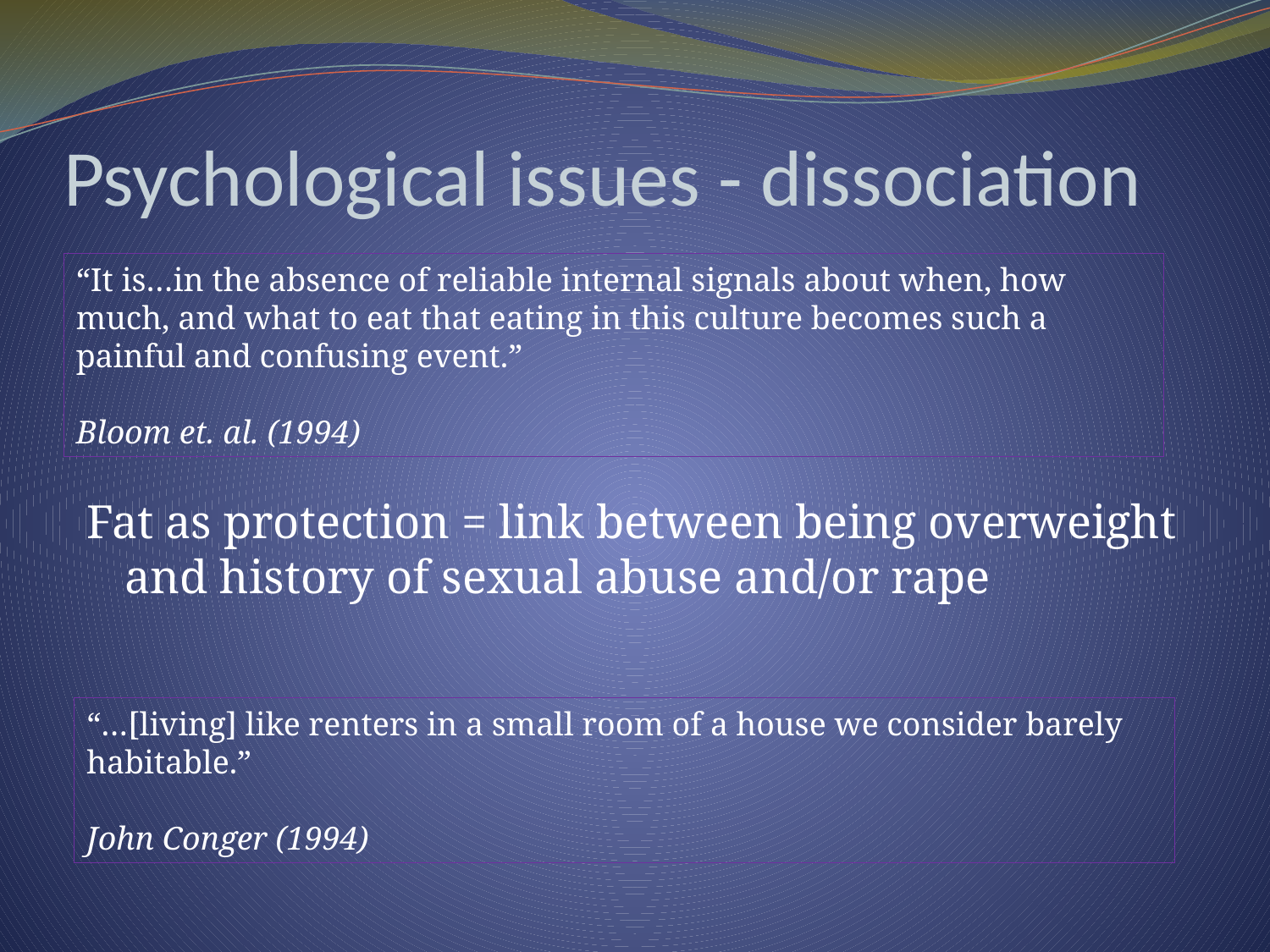

# Psychological issues - dissociation
“It is…in the absence of reliable internal signals about when, how much, and what to eat that eating in this culture becomes such a painful and confusing event.”

Bloom et. al. (1994)
Fat as protection = link between being overweight and history of sexual abuse and/or rape
“…[living] like renters in a small room of a house we consider barely habitable.”

John Conger (1994)